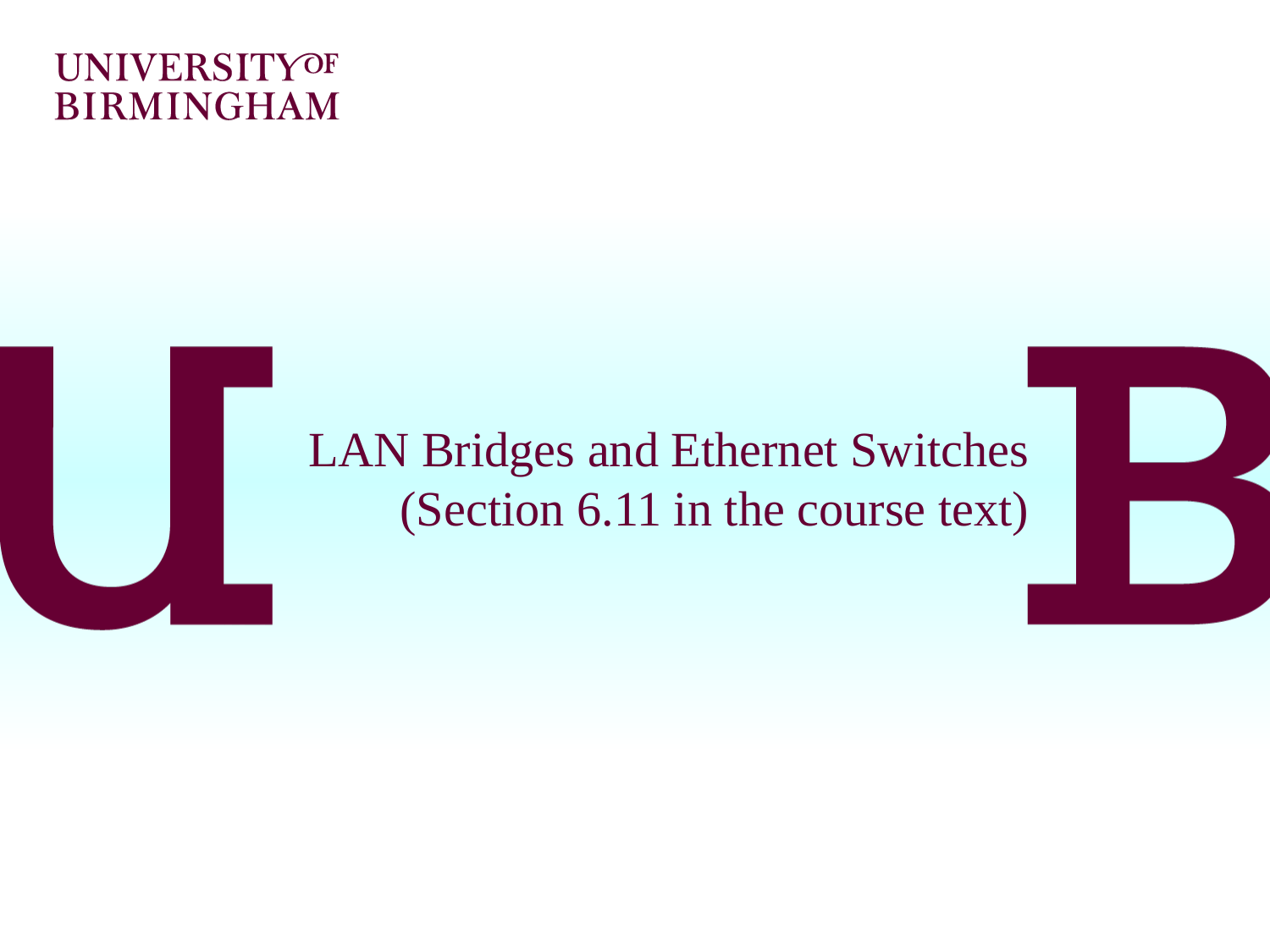

# LAN Bridges and Ethernet Switches (Section 6.11 in the course text)